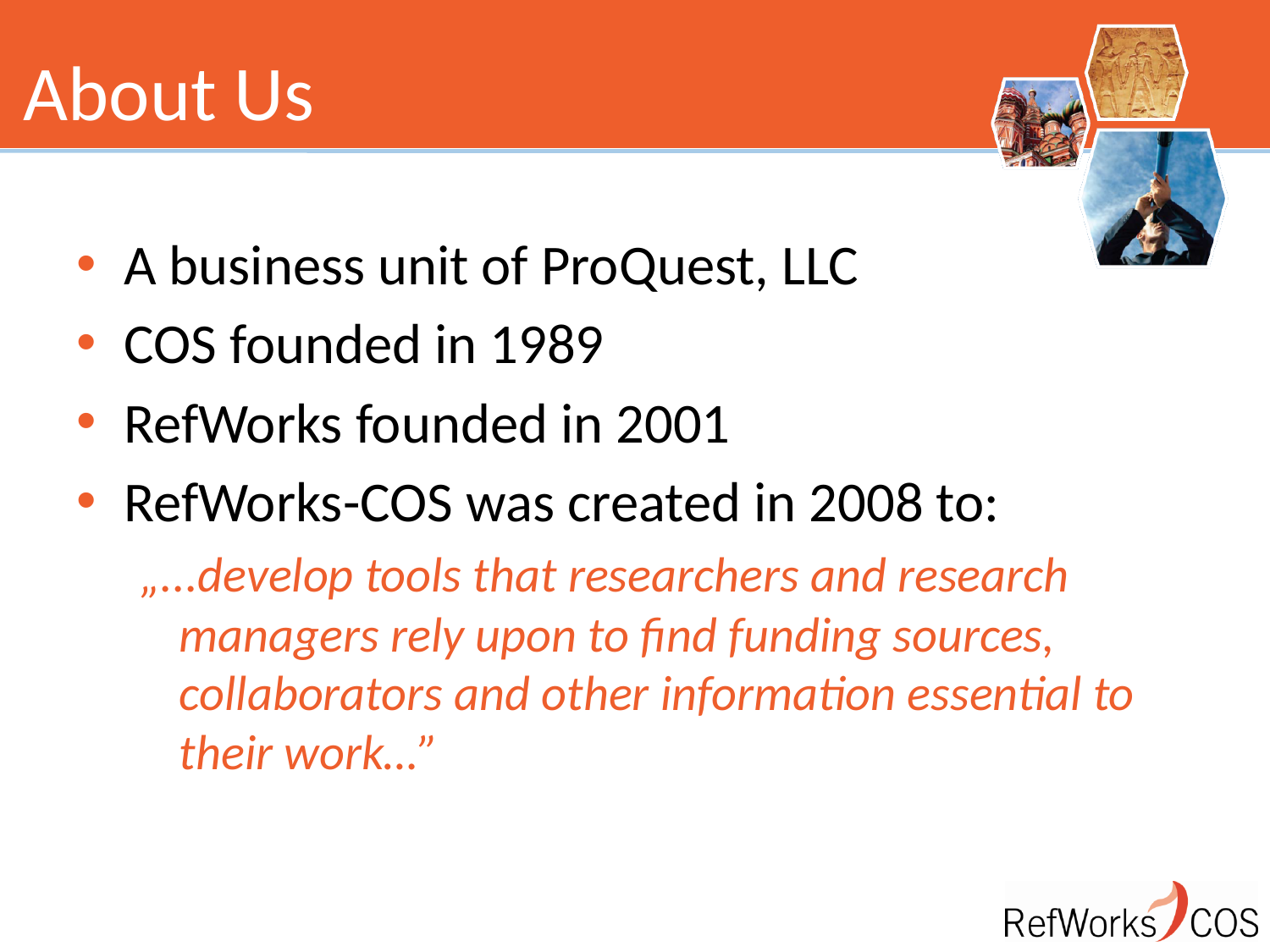

# About Us
A business unit of ProQuest, LLC
COS founded in 1989
RefWorks founded in 2001
RefWorks-COS was created in 2008 to:
„...develop tools that researchers and research managers rely upon to find funding sources, collaborators and other information essential to their work…”